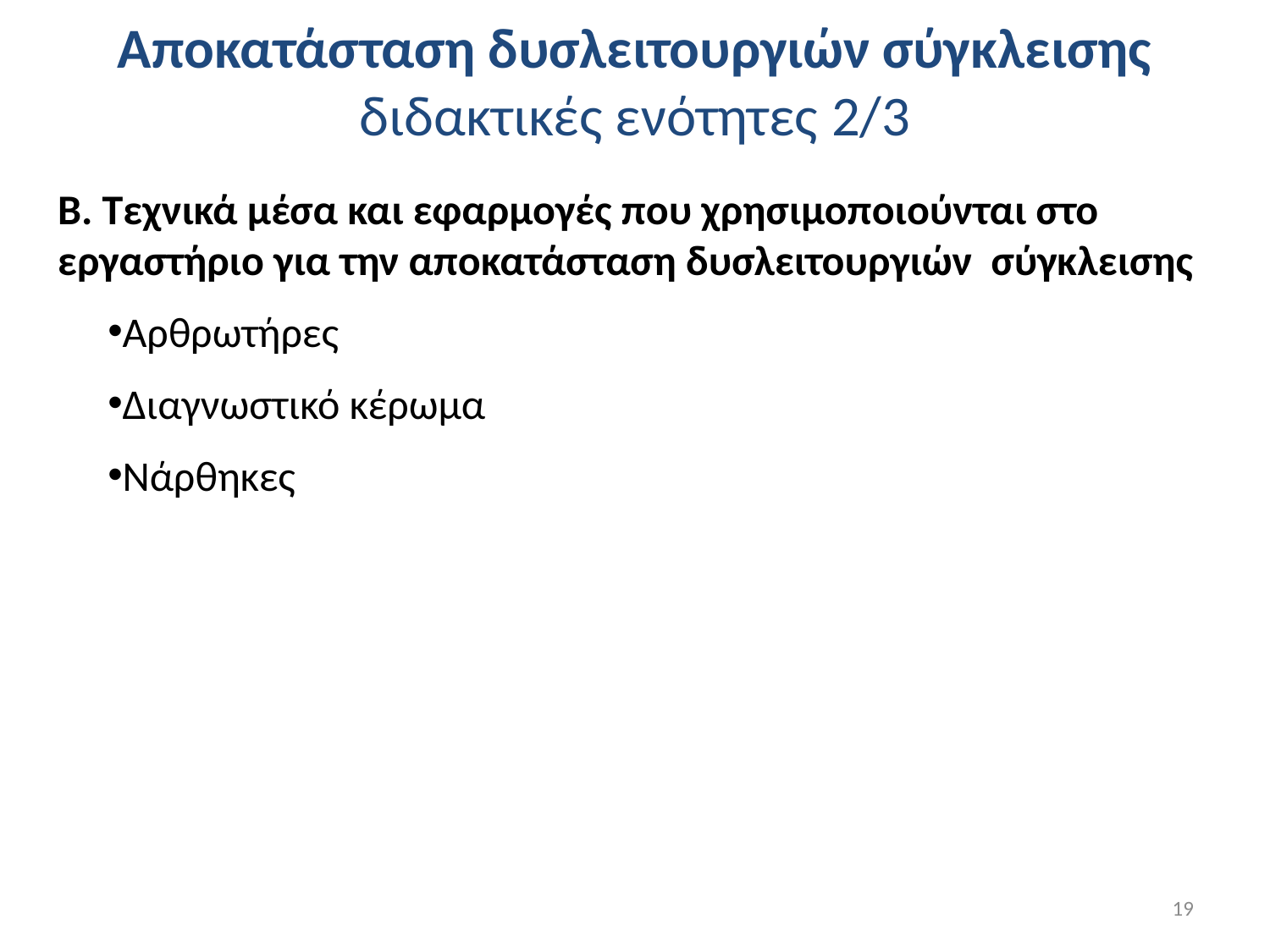

# Αποκατάσταση δυσλειτουργιών σύγκλεισης διδακτικές ενότητες 2/3
Β. Τεχνικά μέσα και εφαρμογές που χρησιμοποιούνται στο εργαστήριο για την αποκατάσταση δυσλειτουργιών  σύγκλεισης
Αρθρωτήρες
Διαγνωστικό κέρωμα
Νάρθηκες
19